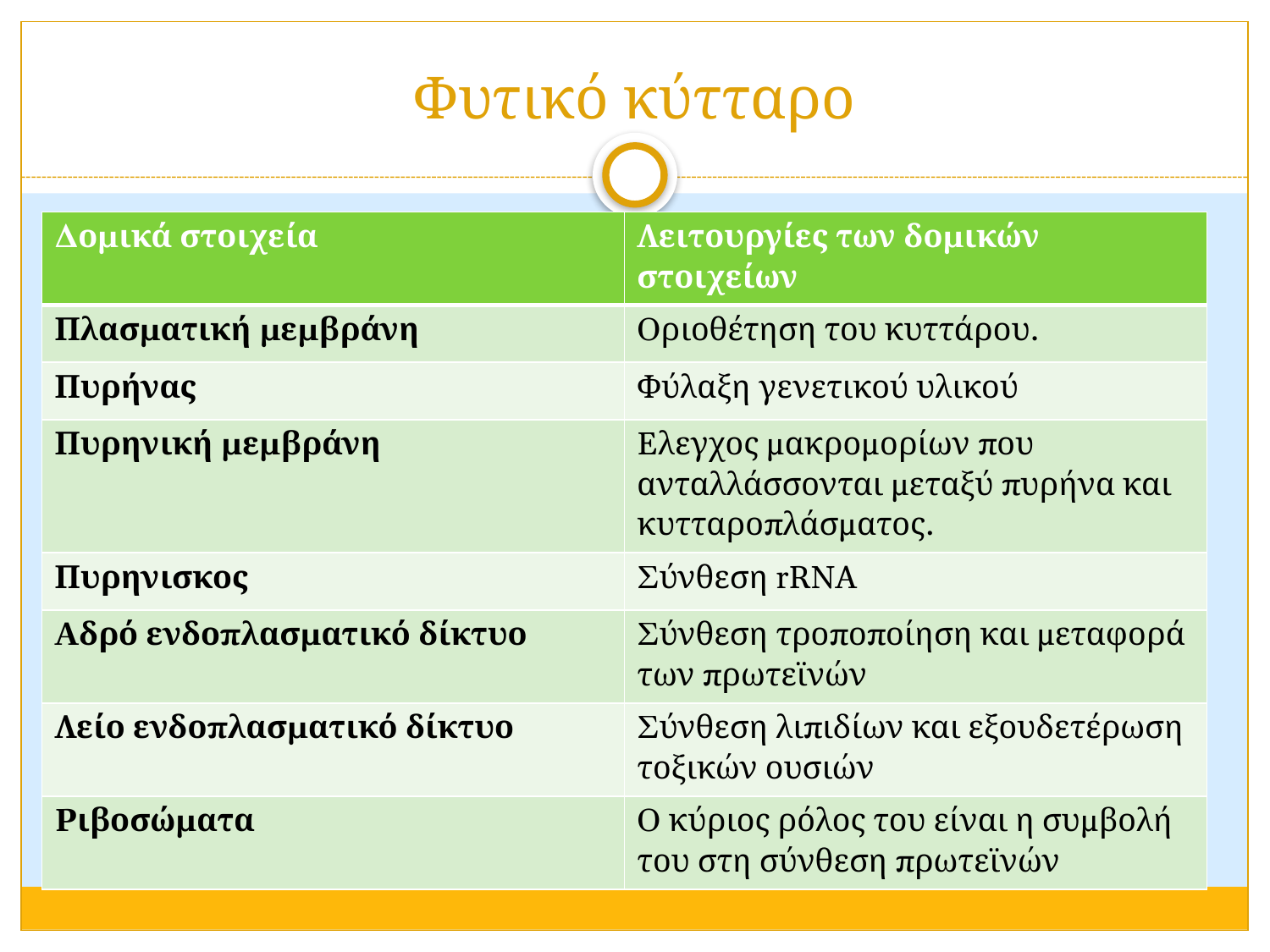

# Φυτικό κύτταρο
| Δομικά στοιχεία | Λειτουργίες των δομικών στοιχείων |
| --- | --- |
| Πλασματική μεμβράνη | Οριοθέτηση του κυττάρου. |
| Πυρήνας | Φύλαξη γενετικού υλικού |
| Πυρηνική μεμβράνη | Ελεγχος μακρομορίων που ανταλλάσσονται μεταξύ πυρήνα και κυτταροπλάσματος. |
| Πυρηνισκος | Σύνθεση rRNA |
| Αδρό ενδοπλασματικό δίκτυο | Σύνθεση τροποποίηση και μεταφορά των πρωτεϊνών |
| Λείο ενδοπλασματικό δίκτυο | Σύνθεση λιπιδίων και εξουδετέρωση τοξικών ουσιών |
| Ριβοσώματα | Ο κύριος ρόλος του είναι η συμβολή του στη σύνθεση πρωτεϊνών |